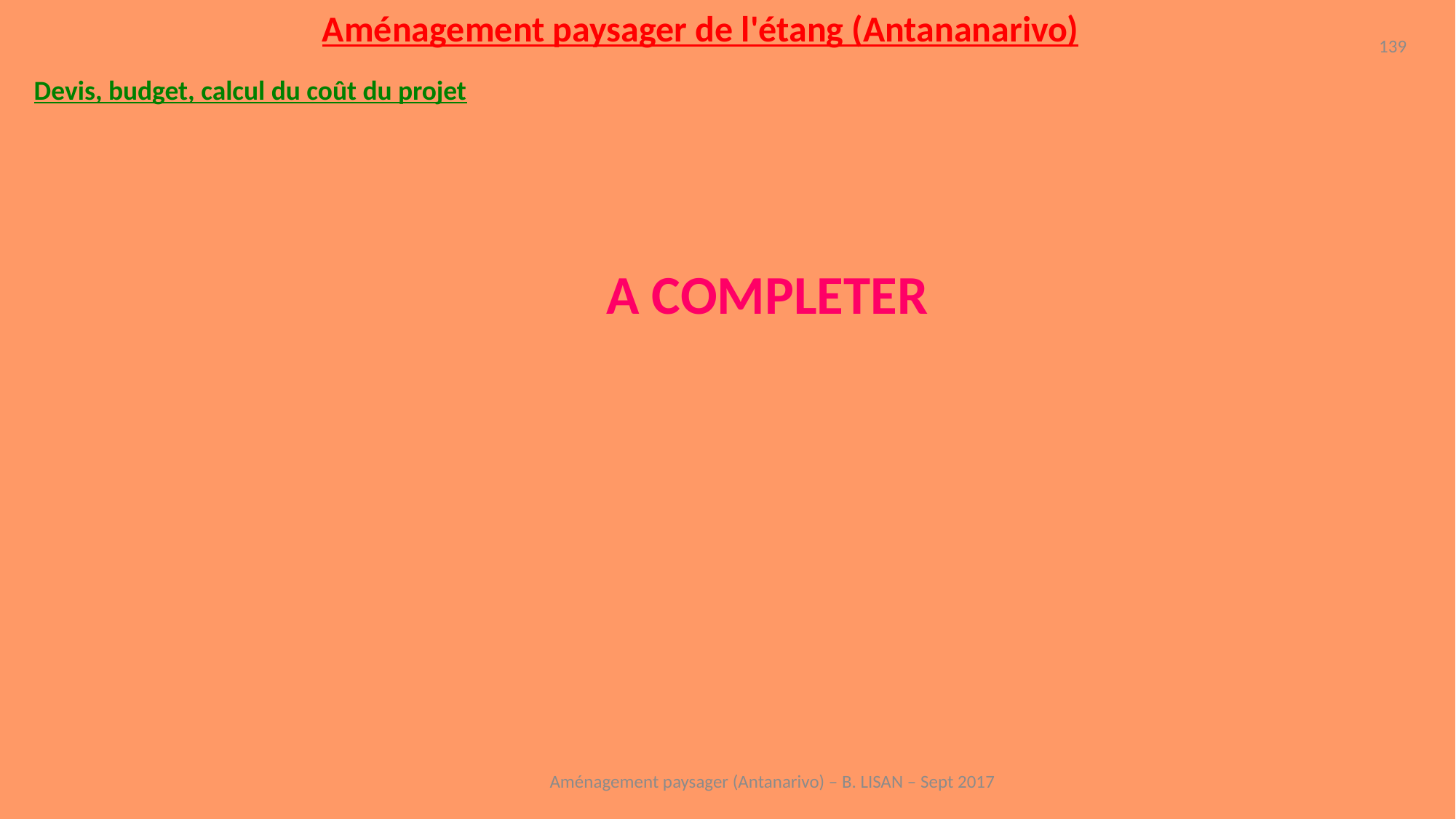

Aménagement paysager de l'étang (Antananarivo)
139
Devis, budget, calcul du coût du projet
A COMPLETER
Aménagement paysager (Antanarivo) – B. LISAN – Sept 2017